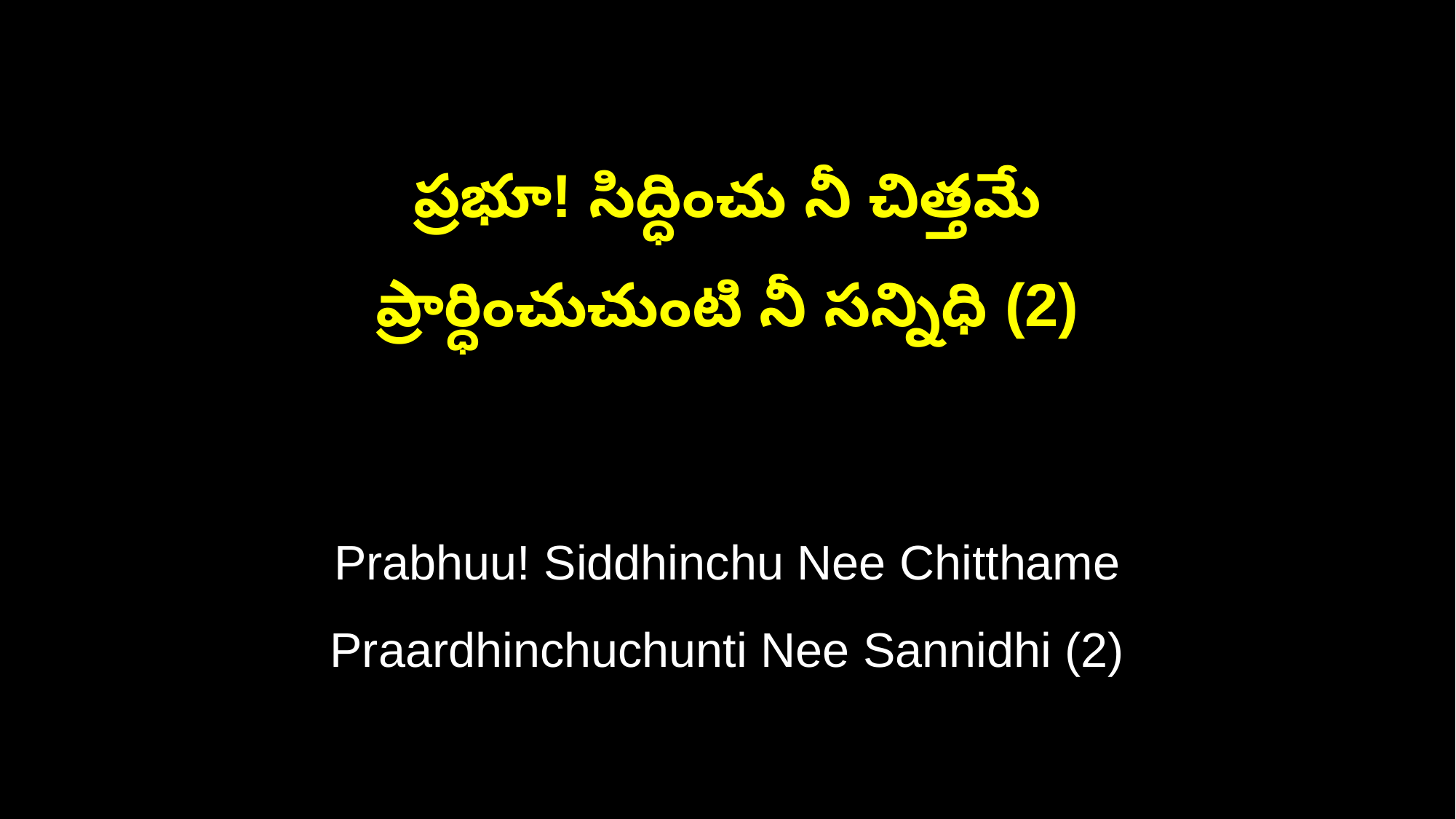

ప్రభూ! సిద్ధించు నీ చిత్తమే
ప్రార్ధించుచుంటి నీ సన్నిధి (2)
Prabhuu! Siddhinchu Nee Chitthame
Praardhinchuchunti Nee Sannidhi (2)